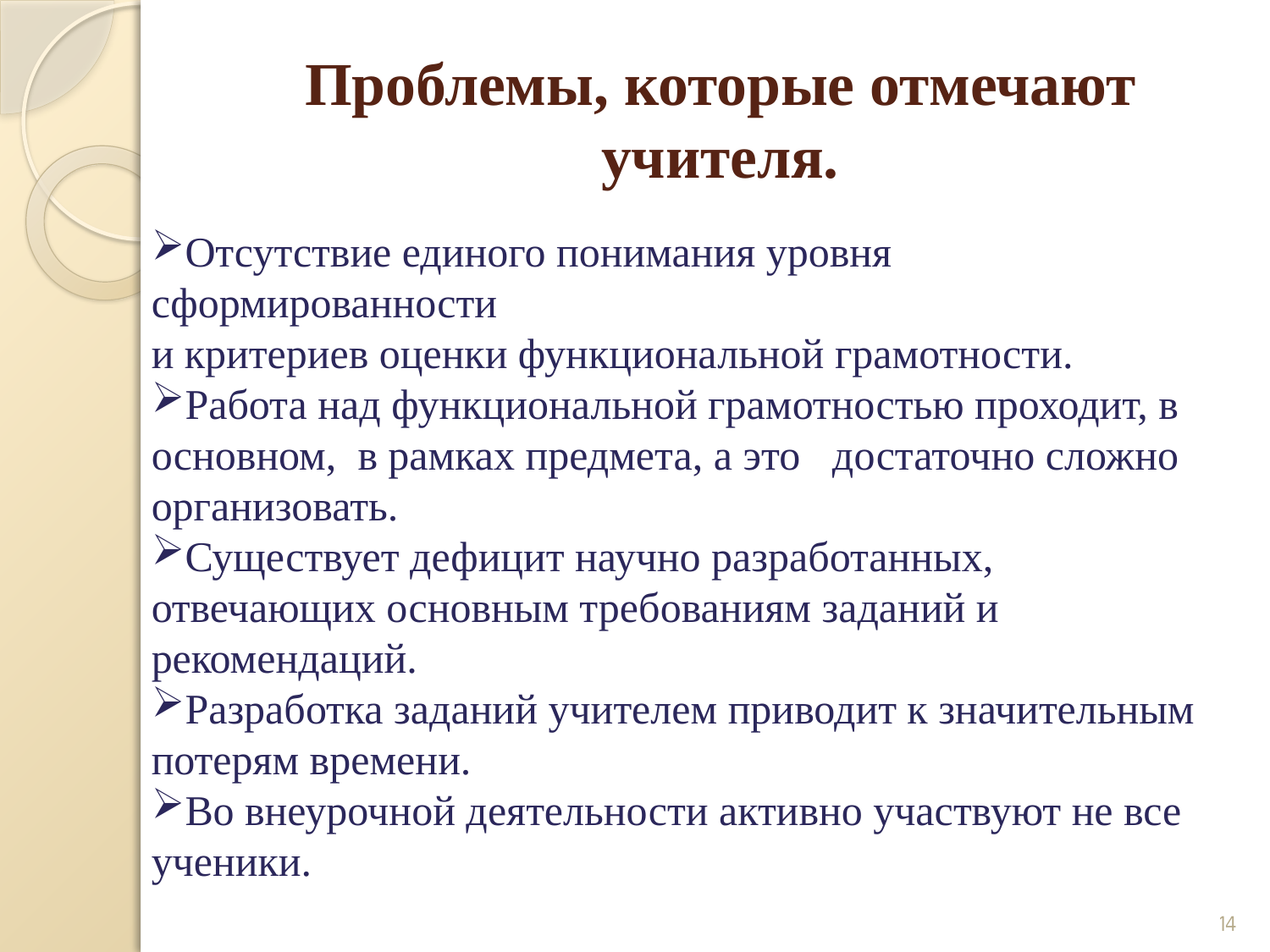

# Проблемы, которые отмечают учителя.
Отсутствие единого понимания уровня сформированности
и критериев оценки функциональной грамотности.
Работа над функциональной грамотностью проходит, в основном,  в рамках предмета, а это   достаточно сложно организовать.
Существует дефицит научно разработанных, отвечающих основным требованиям заданий и рекомендаций.
Разработка заданий учителем приводит к значительным потерям времени.
Во внеурочной деятельности активно участвуют не все ученики.
14